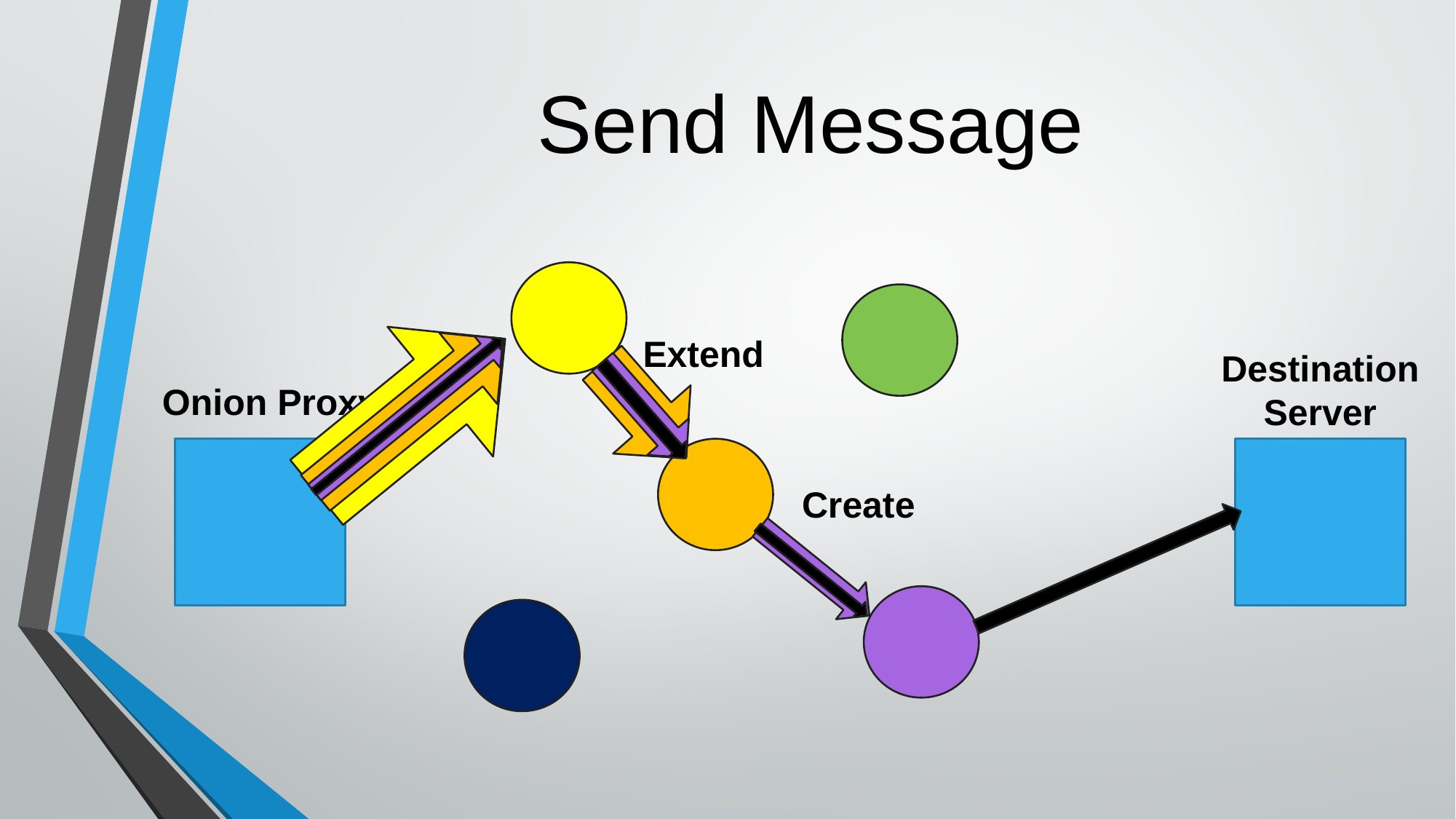

# Send Message

Extend

Destination Server

Onion Proxy

Create